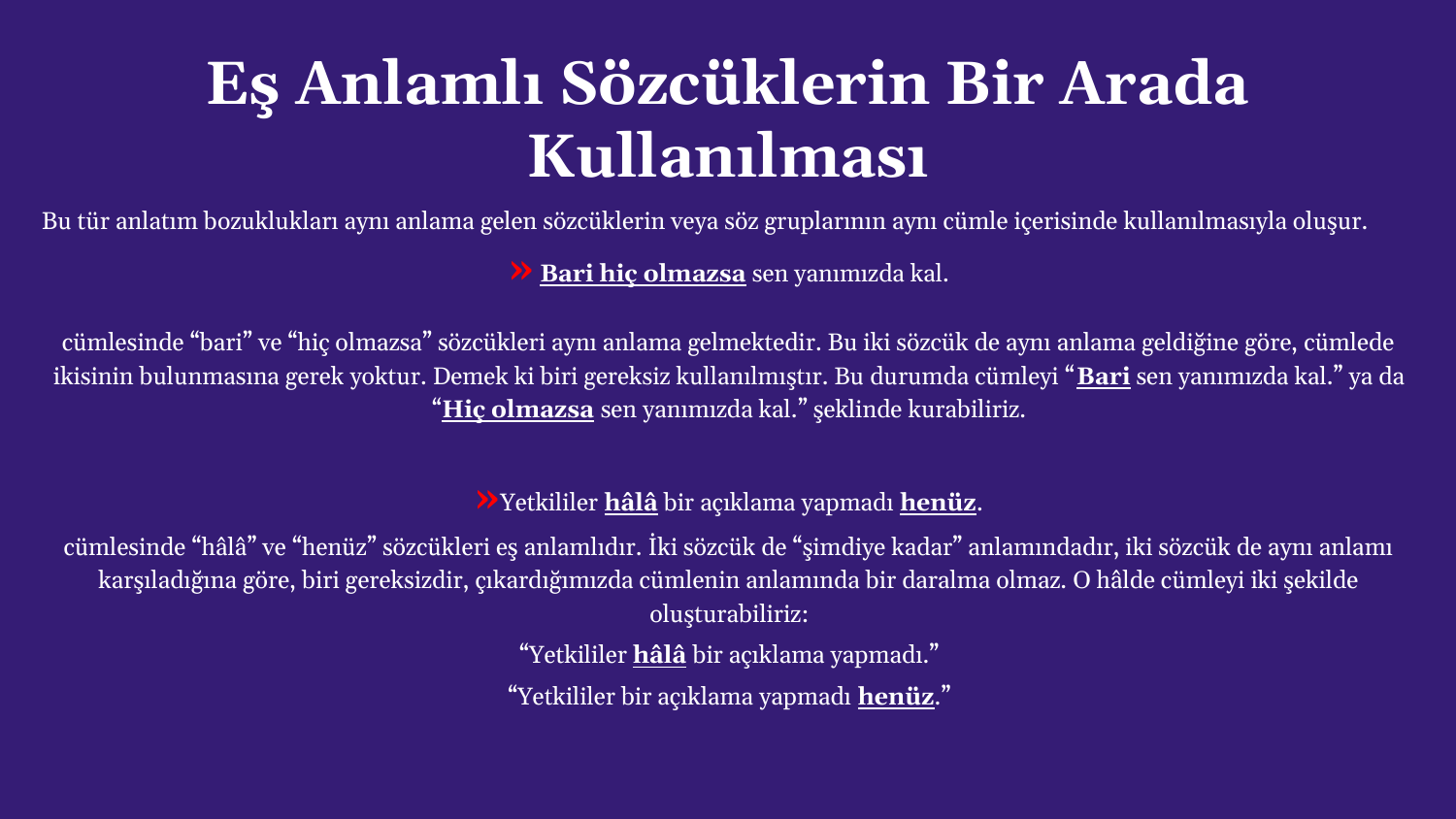

# Eş Anlamlı Sözcüklerin Bir Arada Kullanılması
Bu tür anlatım bozuklukları aynı anlama gelen sözcüklerin veya söz gruplarının aynı cümle içerisinde kullanılmasıyla oluşur.         » Bari hiç olmazsa sen yanımızda kal.
cümlesinde “bari” ve “hiç olmazsa” sözcükleri aynı anlama gelmektedir. Bu iki sözcük de aynı anlama geldiğine göre, cümlede ikisinin bulunmasına gerek yoktur. Demek ki biri gereksiz kullanılmıştır. Bu durumda cümleyi “Bari sen yanımızda kal.” ya da “Hiç olmazsa sen yanımızda kal.” şeklinde kurabiliriz.
»Yetkililer hâlâ bir açıklama yapmadı henüz.
cümlesinde “hâlâ” ve “henüz” sözcükleri eş anlamlıdır. İki sözcük de “şimdiye kadar” anlamındadır, iki sözcük de aynı anlamı karşıladığına göre, biri gereksizdir, çıkardığımızda cümlenin anlamında bir daralma olmaz. O hâlde cümleyi iki şekilde oluşturabiliriz:
“Yetkililer hâlâ bir açıklama yapmadı.”
“Yetkililer bir açıklama yapmadı henüz.”